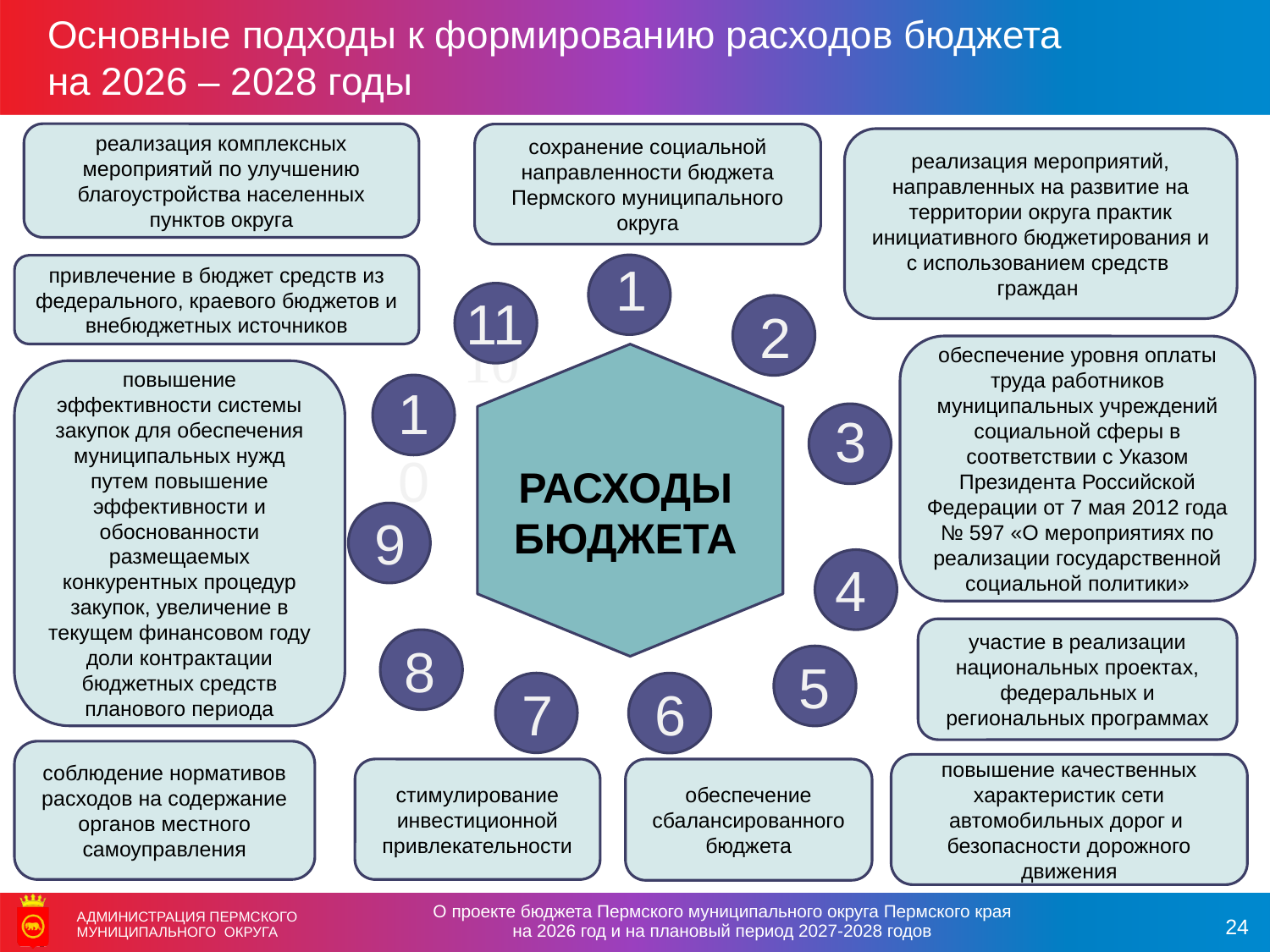

Основные подходы к формированию расходов бюджета
на 2026 – 2028 годы
реализация комплексных мероприятий по улучшению благоустройства населенных пунктов округа
сохранение социальной направленности бюджета Пермского муниципального округа
реализация мероприятий, направленных на развитие на территории округа практик инициативного бюджетирования и с использованием средств  граждан
1

привлечение в бюджет средств из федерального, краевого бюджетов и внебюджетных источников
11

2

10
обеспечение уровня оплаты труда работников муниципальных учреждений социальной сферы в соответствии с Указом Президента Российской Федерации от 7 мая 2012 года № 597 «О мероприятиях по реализации государственной социальной политики»

повышение эффективности системы закупок для обеспечения муниципальных нужд путем повышение эффективности и обоснованности размещаемых конкурентных процедур закупок, увеличение в текущем финансовом году доли контрактации бюджетных средств планового периода
10

3

РАСХОДЫ
БЮДЖЕТА
9

4

участие в реализации национальных проектах, федеральных и региональных программах

8

5

7

6
соблюдение нормативов расходов на содержание органов местного самоуправления
повышение качественных характеристик сети автомобильных дорог и  безопасности дорожного движения
стимулирование инвестиционной привлекательности
обеспечение сбалансированного бюджета
О проекте бюджета Пермского муниципального округа Пермского края
на 2026 год и на плановый период 2027-2028 годов
АДМИНИСТРАЦИЯ ПЕРМСКОГО МУНИЦИПАЛЬНОГО  ОКРУГА